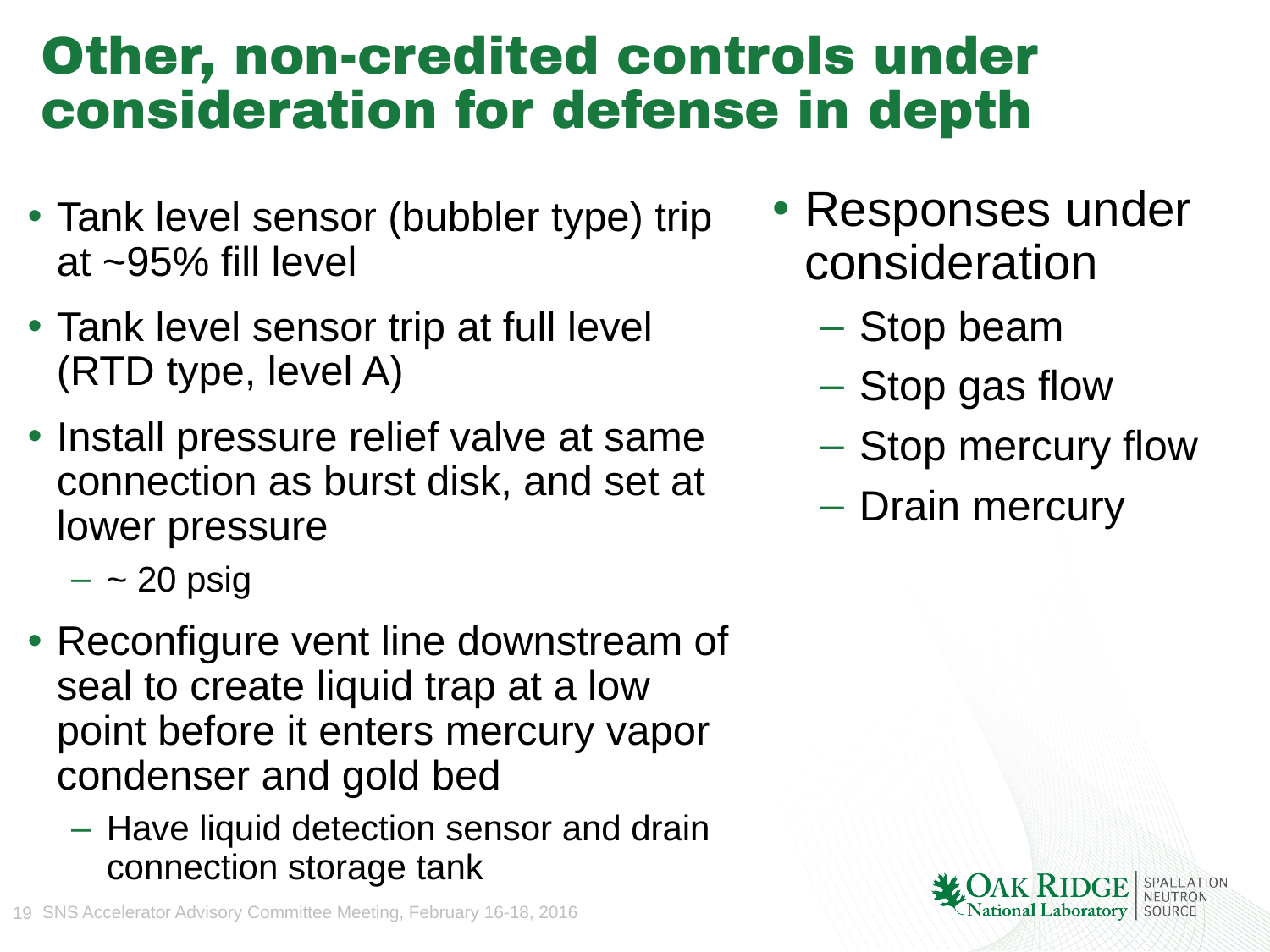

# Other, non-credited controls under consideration for defense in depth
Responses under consideration
Stop beam
Stop gas flow
Stop mercury flow
Drain mercury
Tank level sensor (bubbler type) trip at ~95% fill level
Tank level sensor trip at full level (RTD type, level A)
Install pressure relief valve at same connection as burst disk, and set at lower pressure
~ 20 psig
Reconfigure vent line downstream of seal to create liquid trap at a low point before it enters mercury vapor condenser and gold bed
Have liquid detection sensor and drain connection storage tank